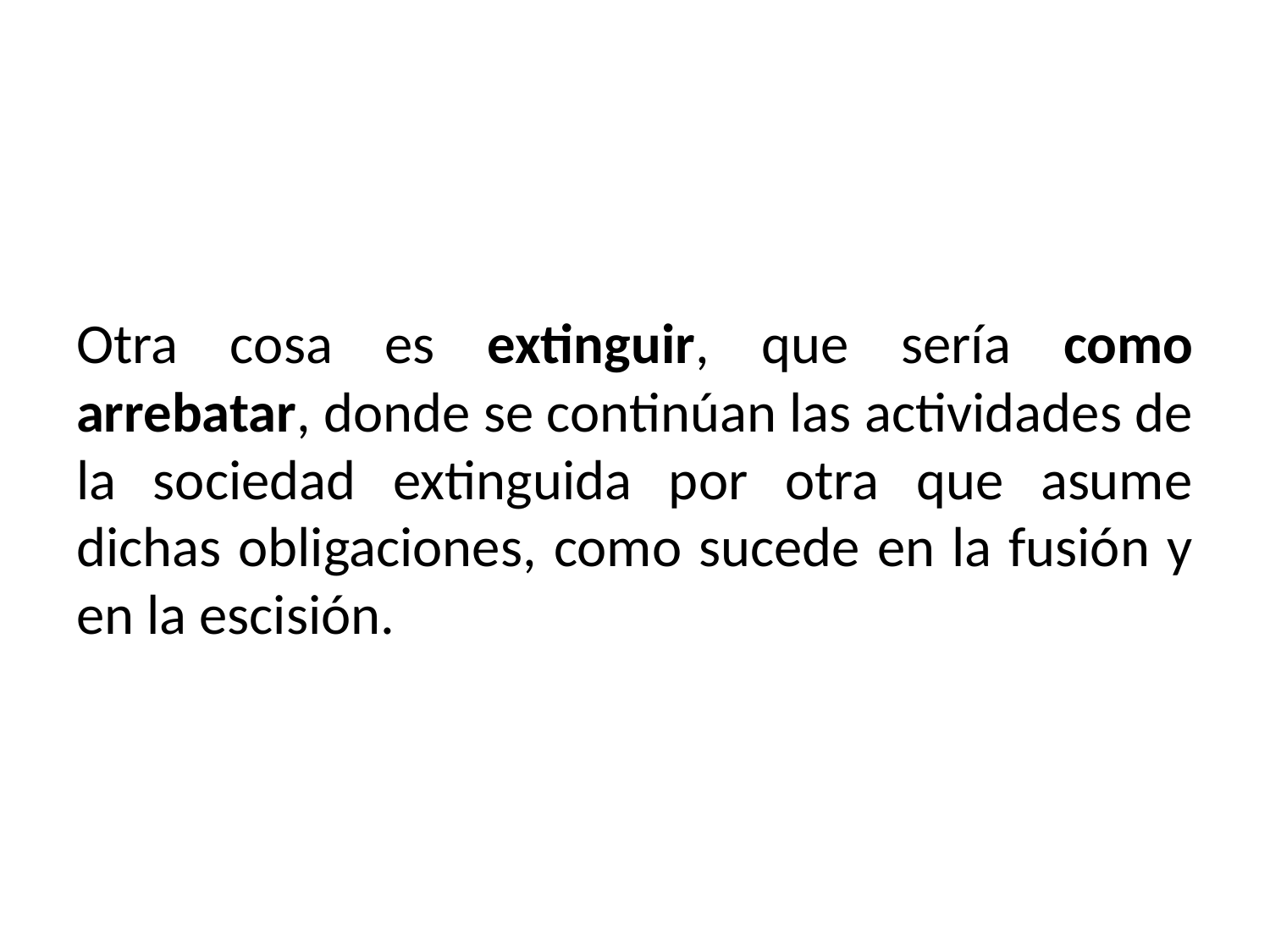

Otra cosa es extinguir, que sería como arrebatar, donde se continúan las actividades de la sociedad extinguida por otra que asume dichas obligaciones, como sucede en la fusión y en la escisión.